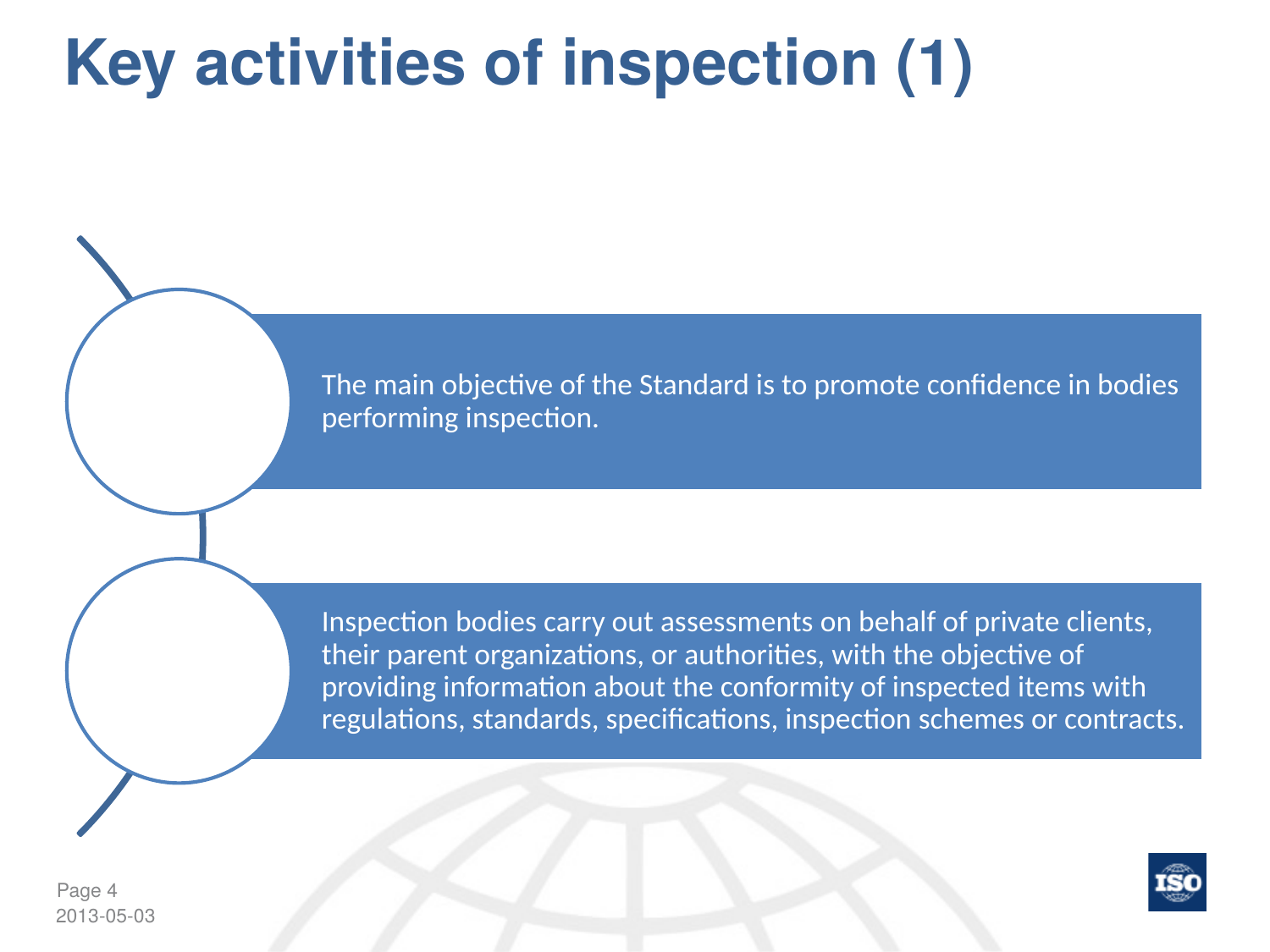

Key activities of inspection (1)
The main objective of the Standard is to promote confidence in bodies performing inspection.
Inspection bodies carry out assessments on behalf of private clients, their parent organizations, or authorities, with the objective of providing information about the conformity of inspected items with regulations, standards, specifications, inspection schemes or contracts.
2013-05-03